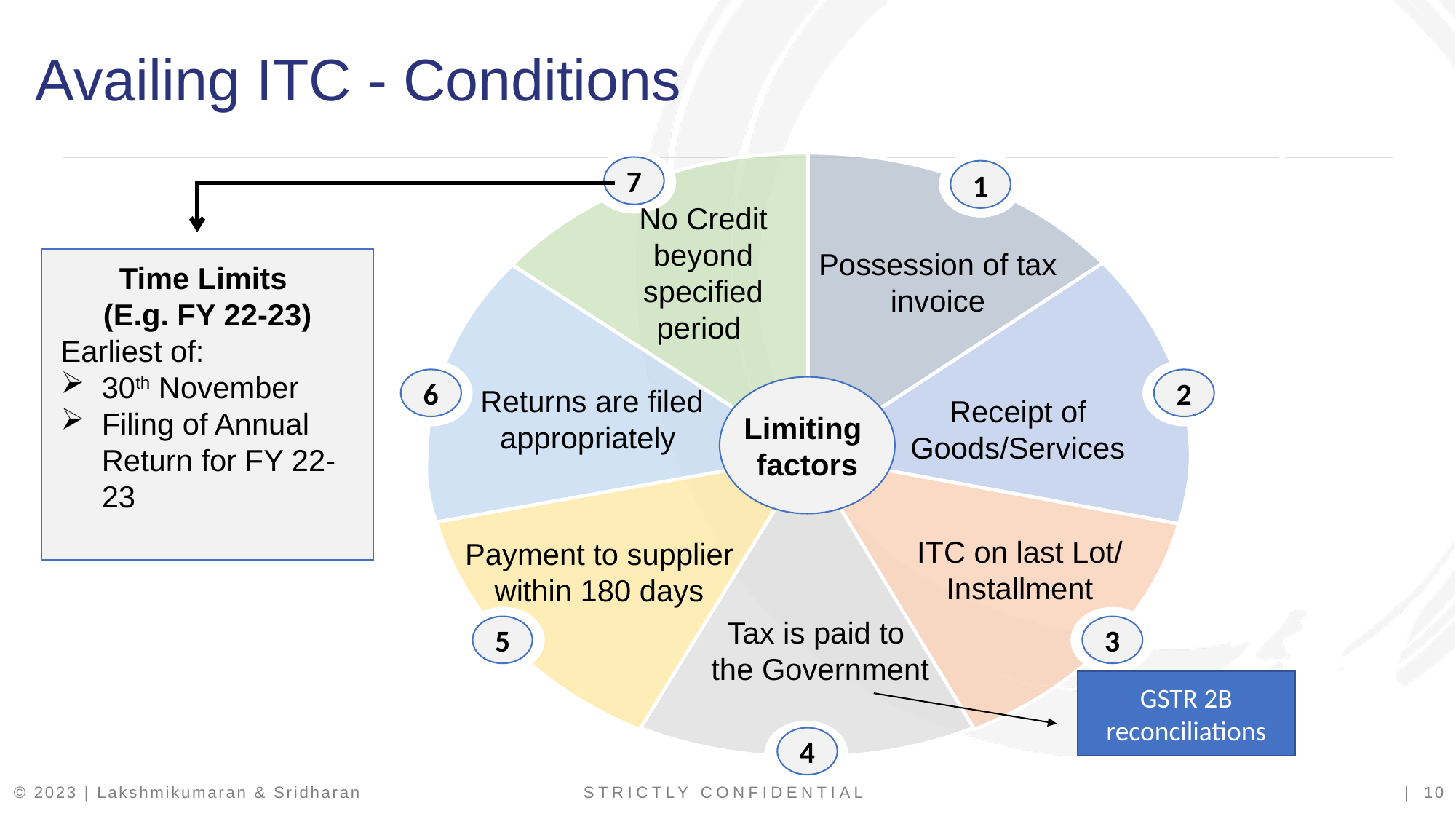

Availing ITC - Conditions

Availment
10

7
1
No Credit beyond specified period
Possession of tax invoice

2
6
Returns are filed appropriately
Limiting
factors
Receipt of Goods/Services

ITC on last Lot/ Installment
Payment to supplier within 180 days
Tax is paid to
 the Government

5
3

4
Time Limits
(E.g. FY 22-23)
Earliest of:
30th November
Filing of Annual Return for FY 22-23

GSTR 2B reconciliations